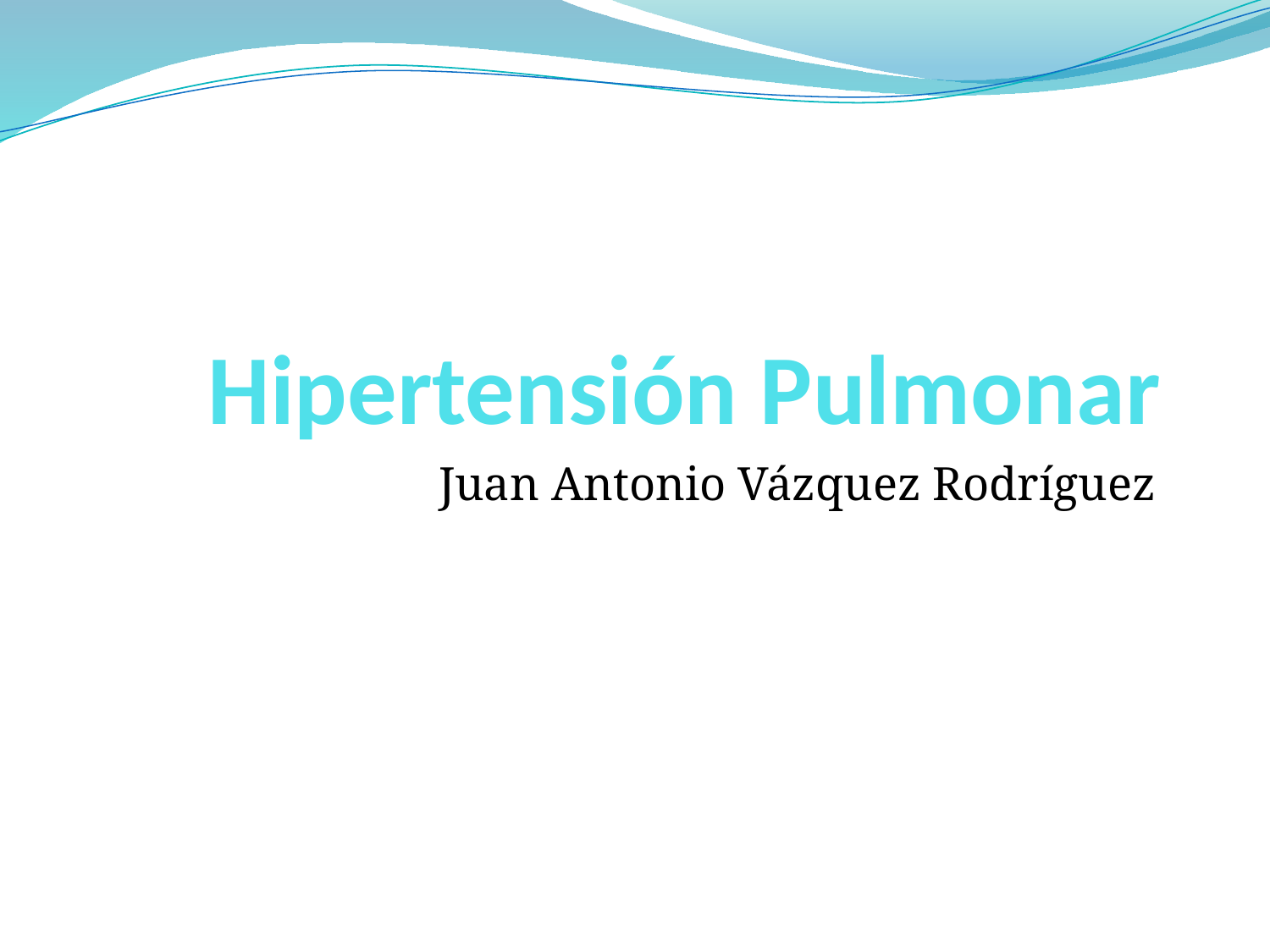

# Hipertensión Pulmonar
Juan Antonio Vázquez Rodríguez